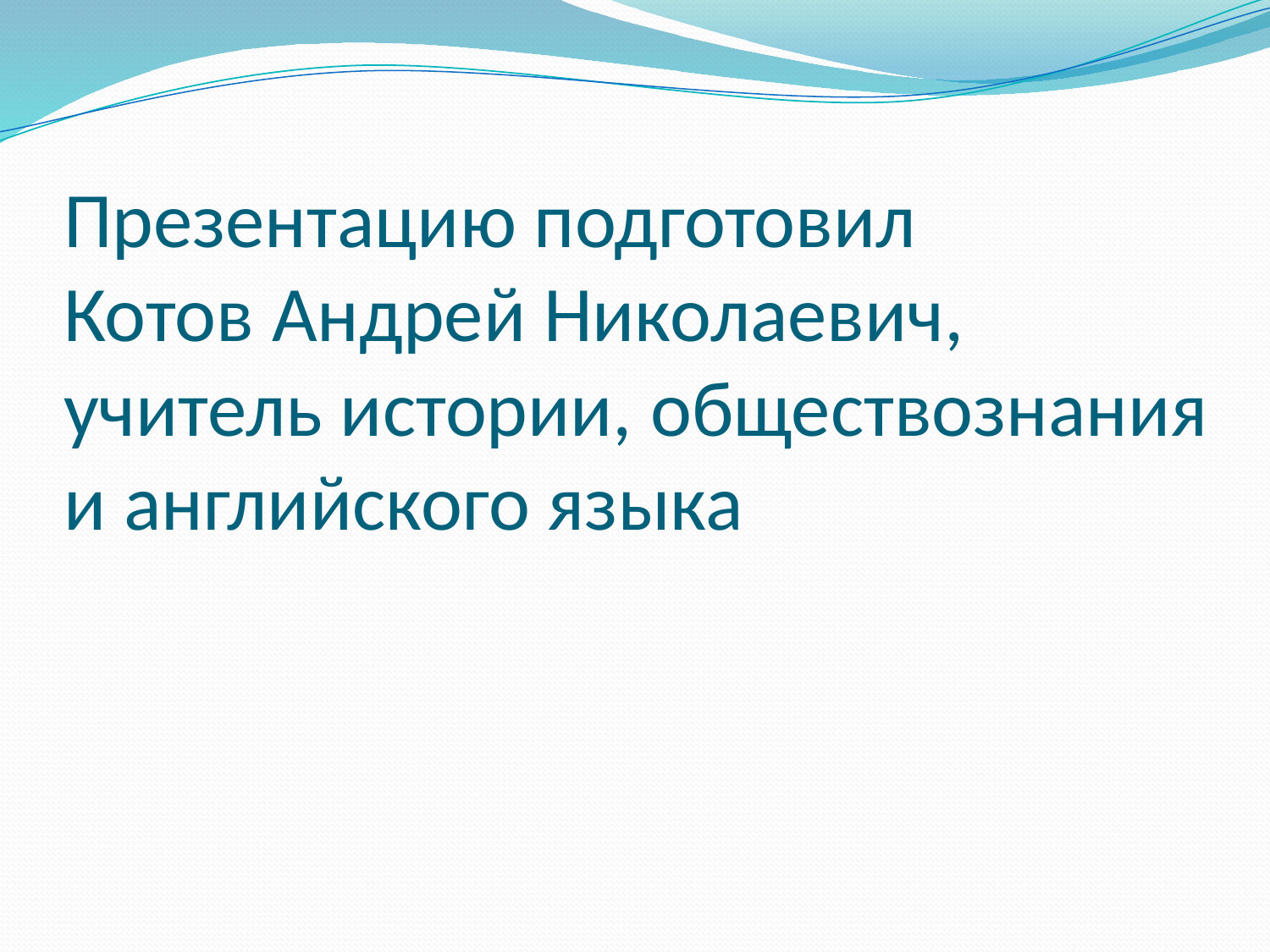

# Презентацию подготовил Котов Андрей Николаевич, учитель истории, обществознания и английского языка